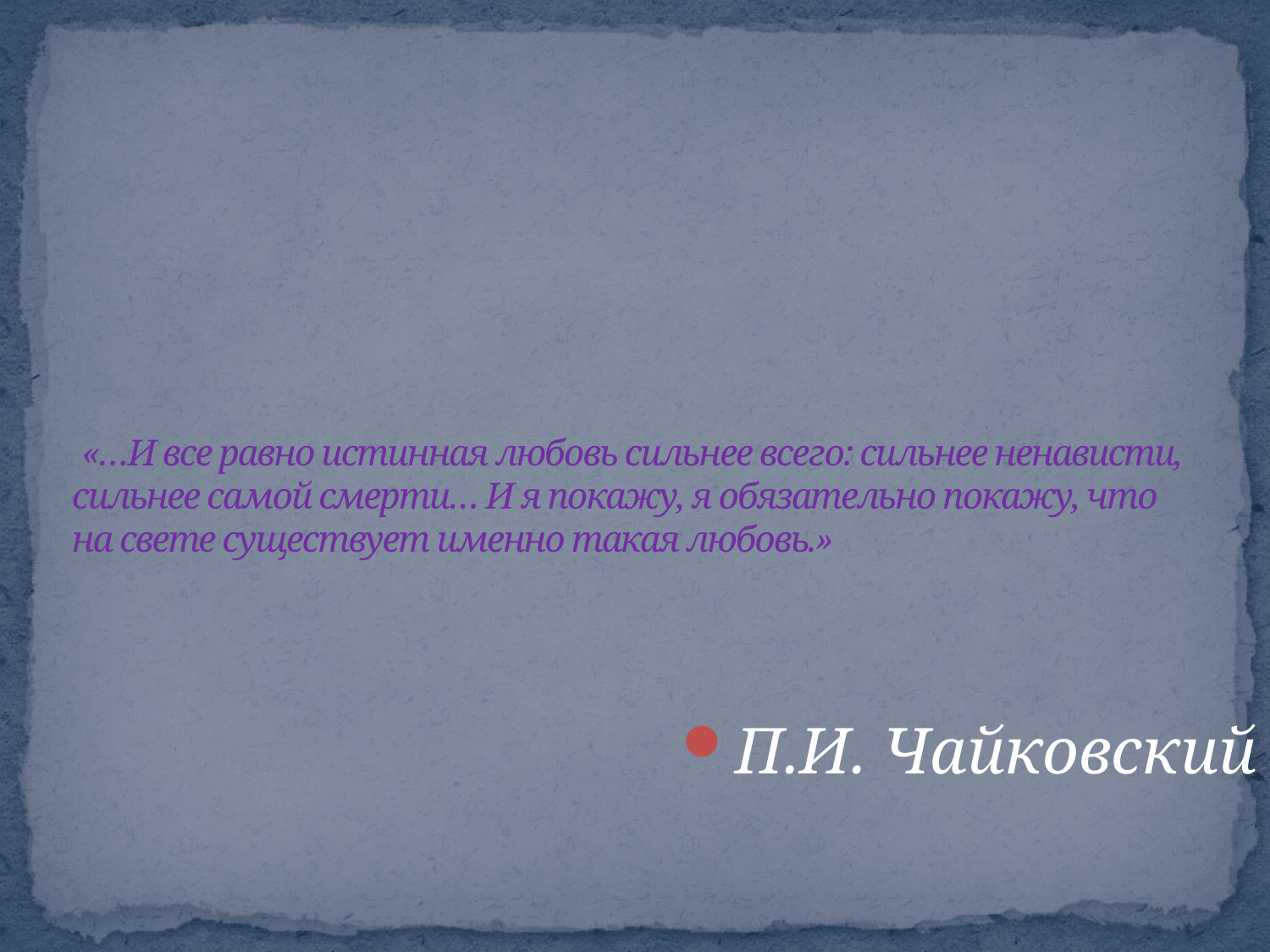

# «…И все равно истинная любовь сильнее всего: сильнее ненависти, сильнее самой смерти… И я покажу, я обязательно покажу, что на свете существует именно такая любовь.»
П.И. Чайковский